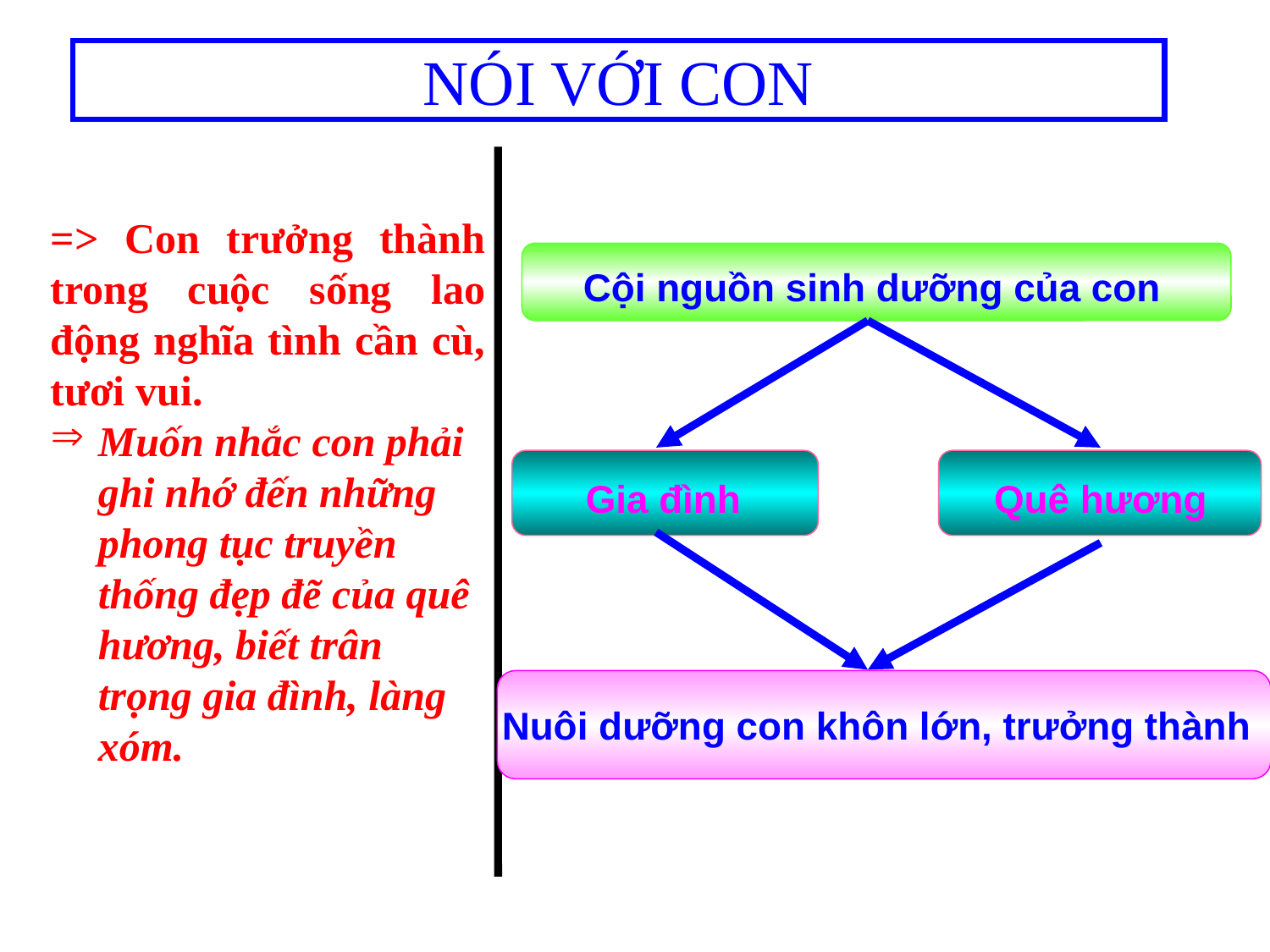

NÓI VỚI CON

=> Con trưởng thành trong cuộc sống lao động nghĩa tình cần cù, tươi vui.
Muốn nhắc con phải ghi nhớ đến những phong tục truyền thống đẹp đẽ của quê hương, biết trân trọng gia đình, làng xóm.

Cội nguồn sinh dưỡng của con

Gia đình
Quê hương

Nuôi dưỡng con khôn lớn, trưởng thành